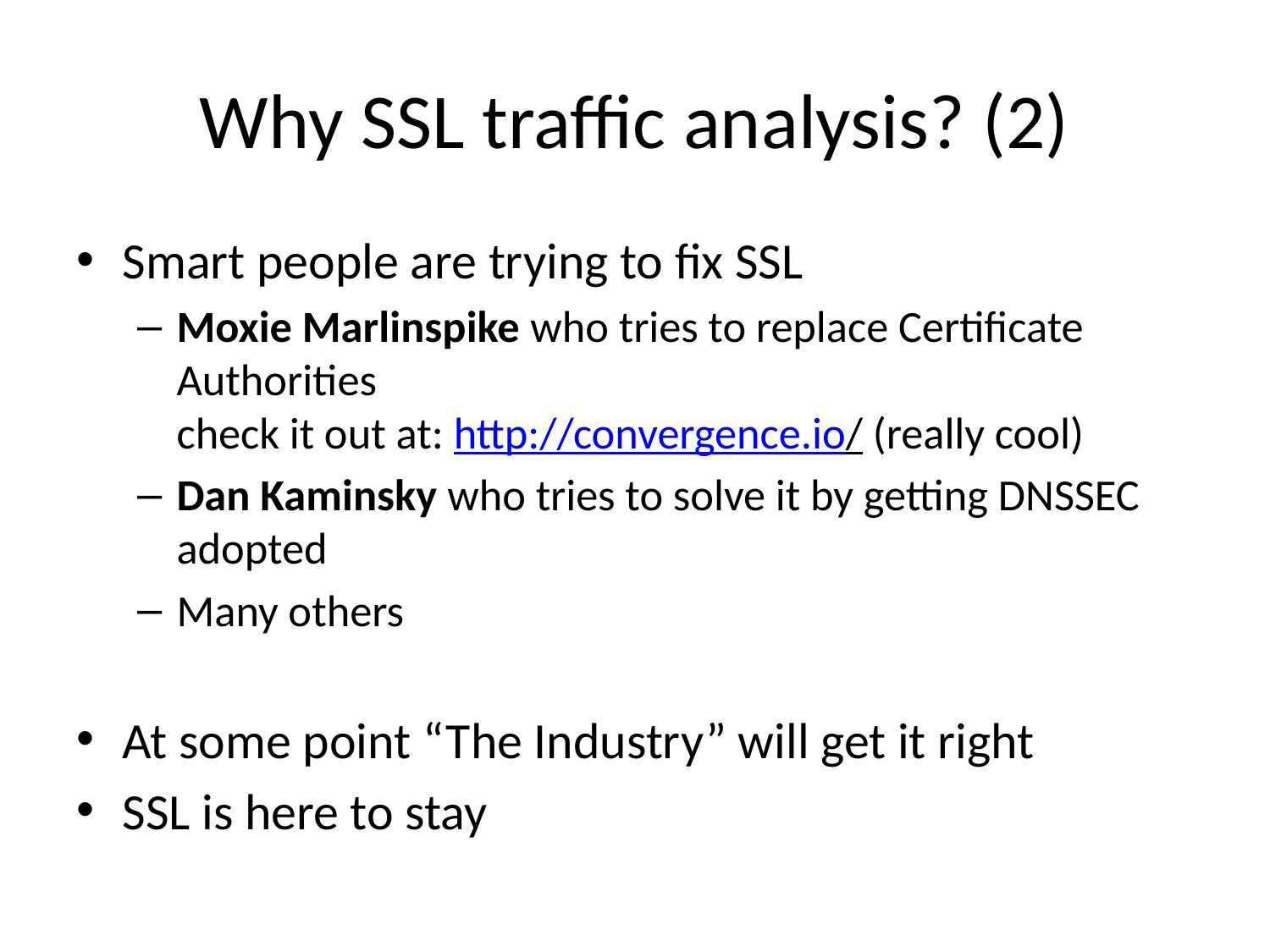

# Why SSL traffic analysis? (2)
Smart people are trying to fix SSL
Moxie Marlinspike who tries to replace Certificate Authorities
check it out at: http://convergence.io/ (really cool)
Dan Kaminsky who tries to solve it by getting DNSSEC adopted
Many others

At some point “The Industry” will get it right
SSL is here to stay